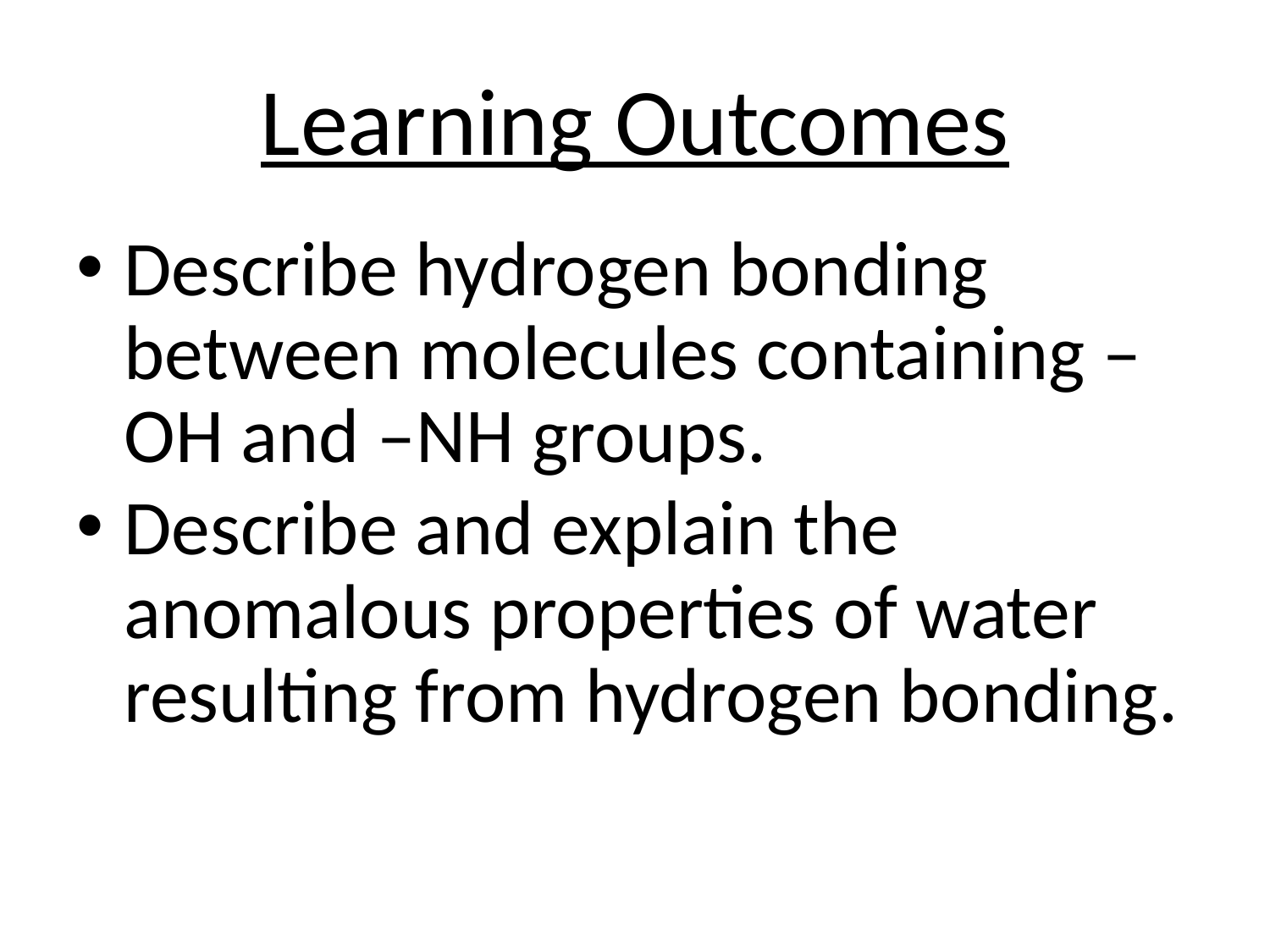

# Learning Outcomes
Describe hydrogen bonding between molecules containing –OH and –NH groups.
Describe and explain the anomalous properties of water resulting from hydrogen bonding.